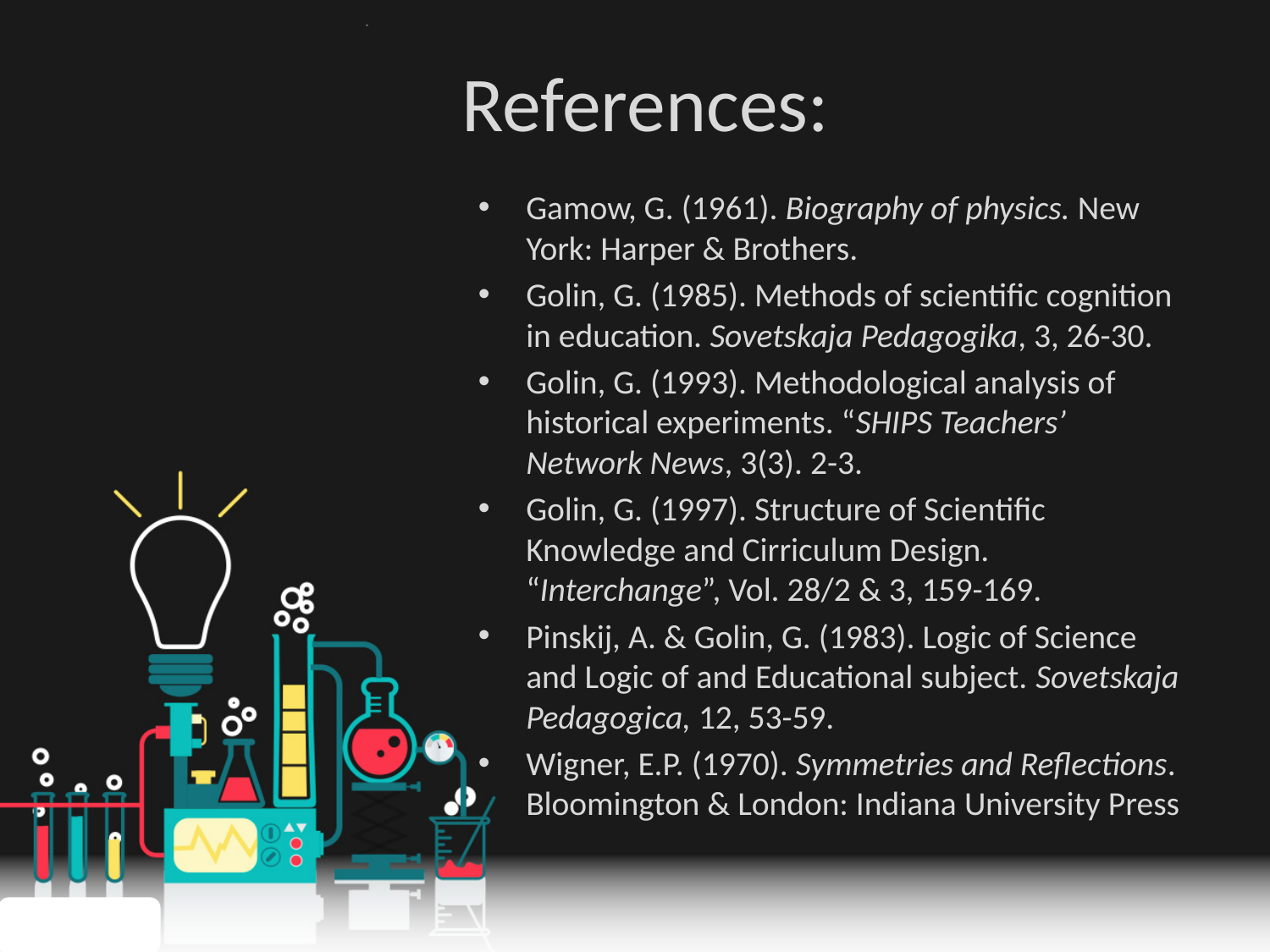

# References:
Gamow, G. (1961). Biography of physics. New York: Harper & Brothers.
Golin, G. (1985). Methods of scientific cognition in education. Sovetskaja Pedagogika, 3, 26-30.
Golin, G. (1993). Methodological analysis of historical experiments. “SHIPS Teachers’ Network News, 3(3). 2-3.
Golin, G. (1997). Structure of Scientific Knowledge and Cirriculum Design. “Interchange”, Vol. 28/2 & 3, 159-169.
Pinskij, A. & Golin, G. (1983). Logic of Science and Logic of and Educational subject. Sovetskaja Pedagogica, 12, 53-59.
Wigner, E.P. (1970). Symmetries and Reflections. Bloomington & London: Indiana University Press